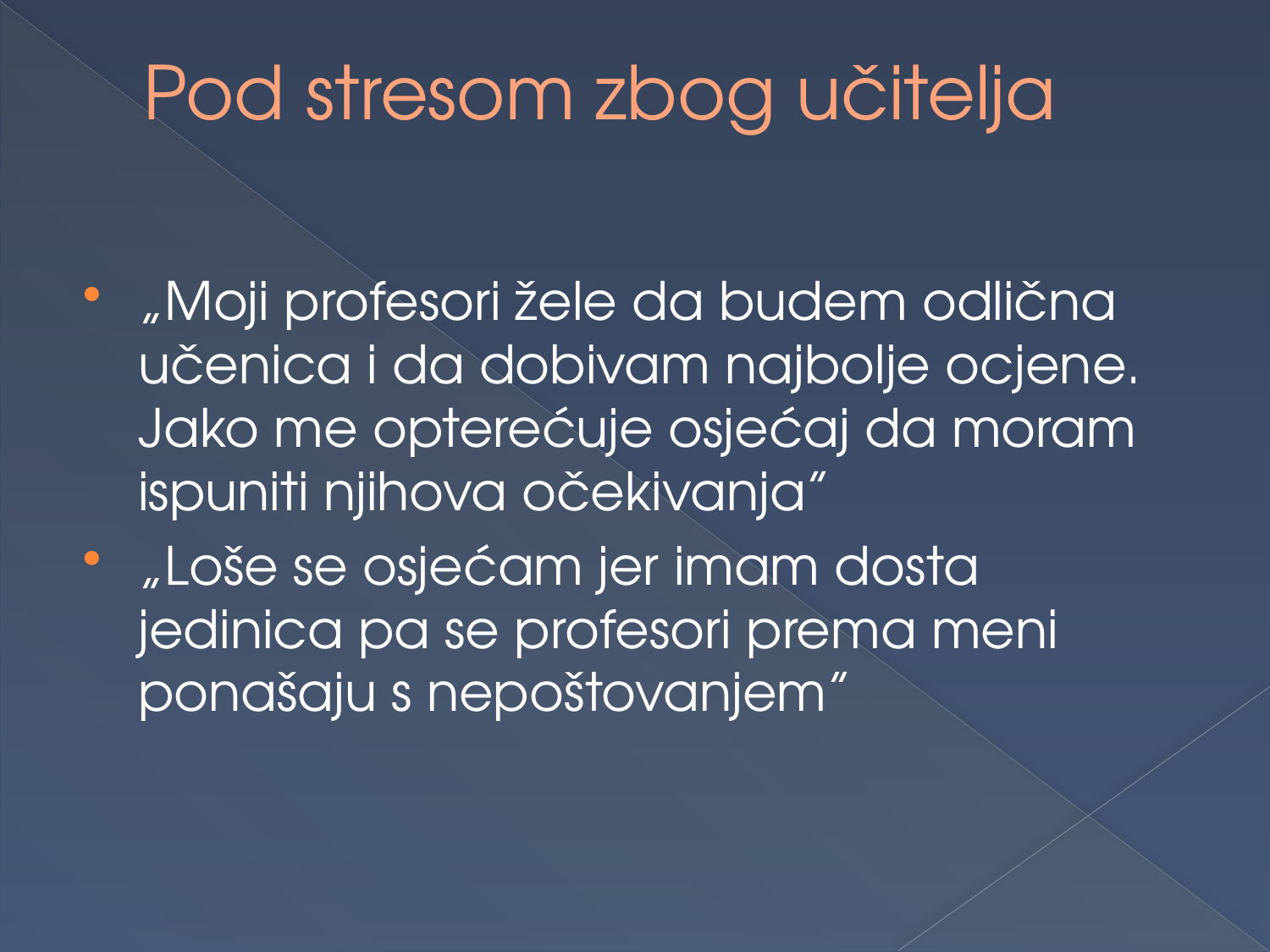

# Pod stresom zbog učitelja
„Moji profesori žele da budem odlična učenica i da dobivam najbolje ocjene. Jako me opterećuje osjećaj da moram ispuniti njihova očekivanja”
„Loše se osjećam jer imam dosta jedinica pa se profesori prema meni ponašaju s nepoštovanjem”